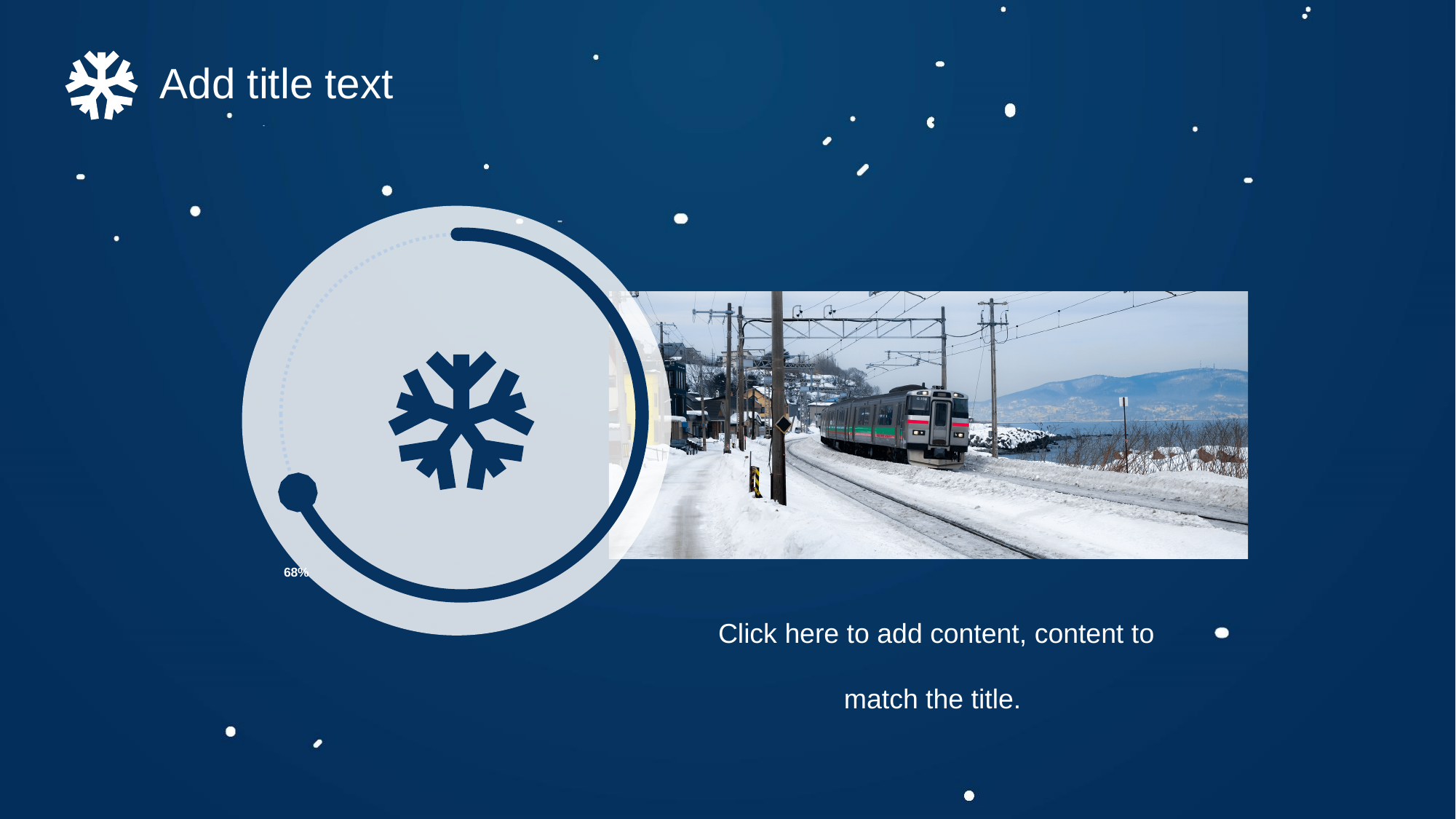

Add title text

68%
Click here to add content, content to match the title.